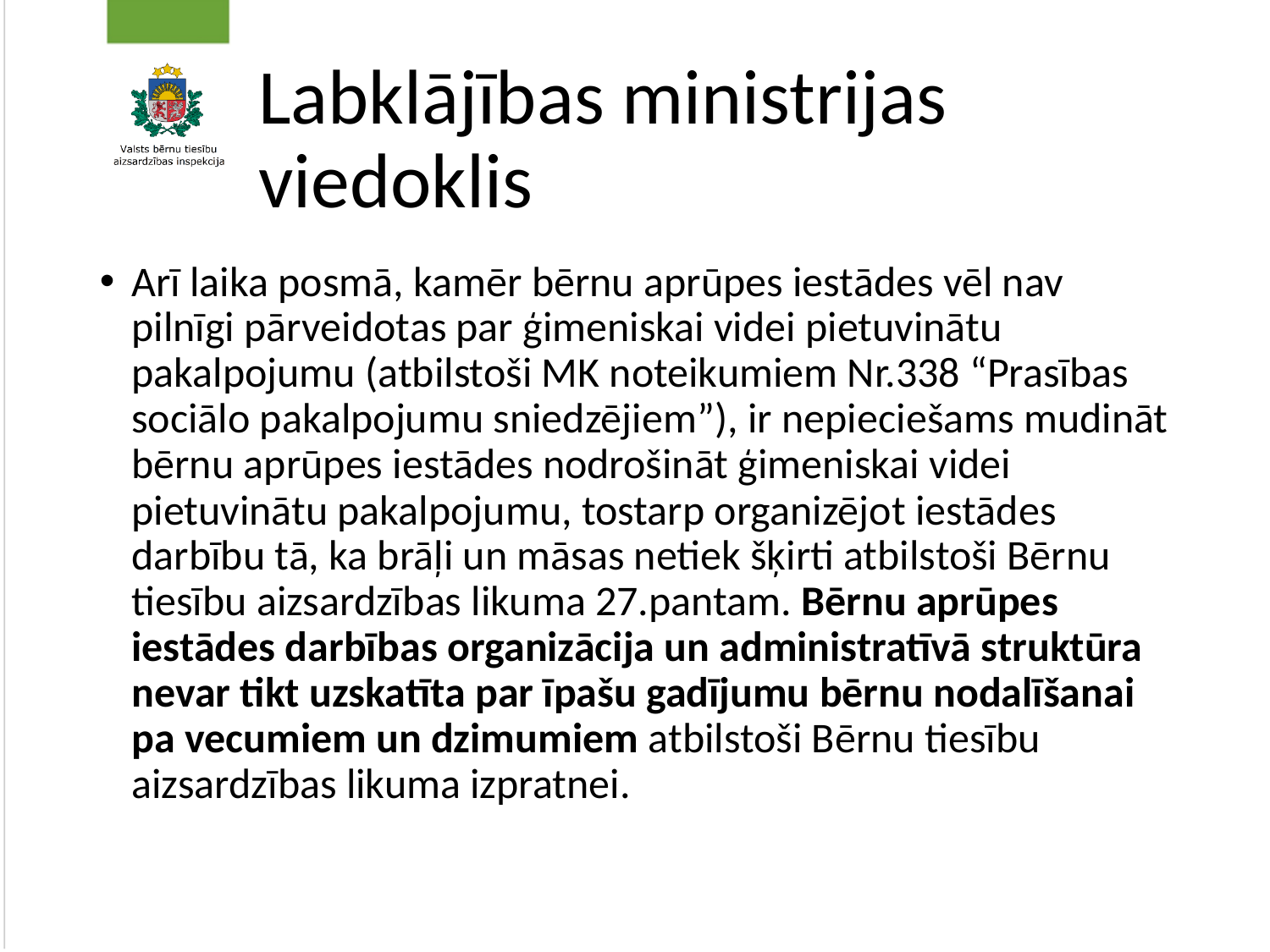

# Labklājības ministrijas viedoklis
Arī laika posmā, kamēr bērnu aprūpes iestādes vēl nav pilnīgi pārveidotas par ģimeniskai videi pietuvinātu pakalpojumu (atbilstoši MK noteikumiem Nr.338 “Prasības sociālo pakalpojumu sniedzējiem”), ir nepieciešams mudināt bērnu aprūpes iestādes nodrošināt ģimeniskai videi pietuvinātu pakalpojumu, tostarp organizējot iestādes darbību tā, ka brāļi un māsas netiek šķirti atbilstoši Bērnu tiesību aizsardzības likuma 27.pantam. Bērnu aprūpes iestādes darbības organizācija un administratīvā struktūra nevar tikt uzskatīta par īpašu gadījumu bērnu nodalīšanai pa vecumiem un dzimumiem atbilstoši Bērnu tiesību aizsardzības likuma izpratnei.